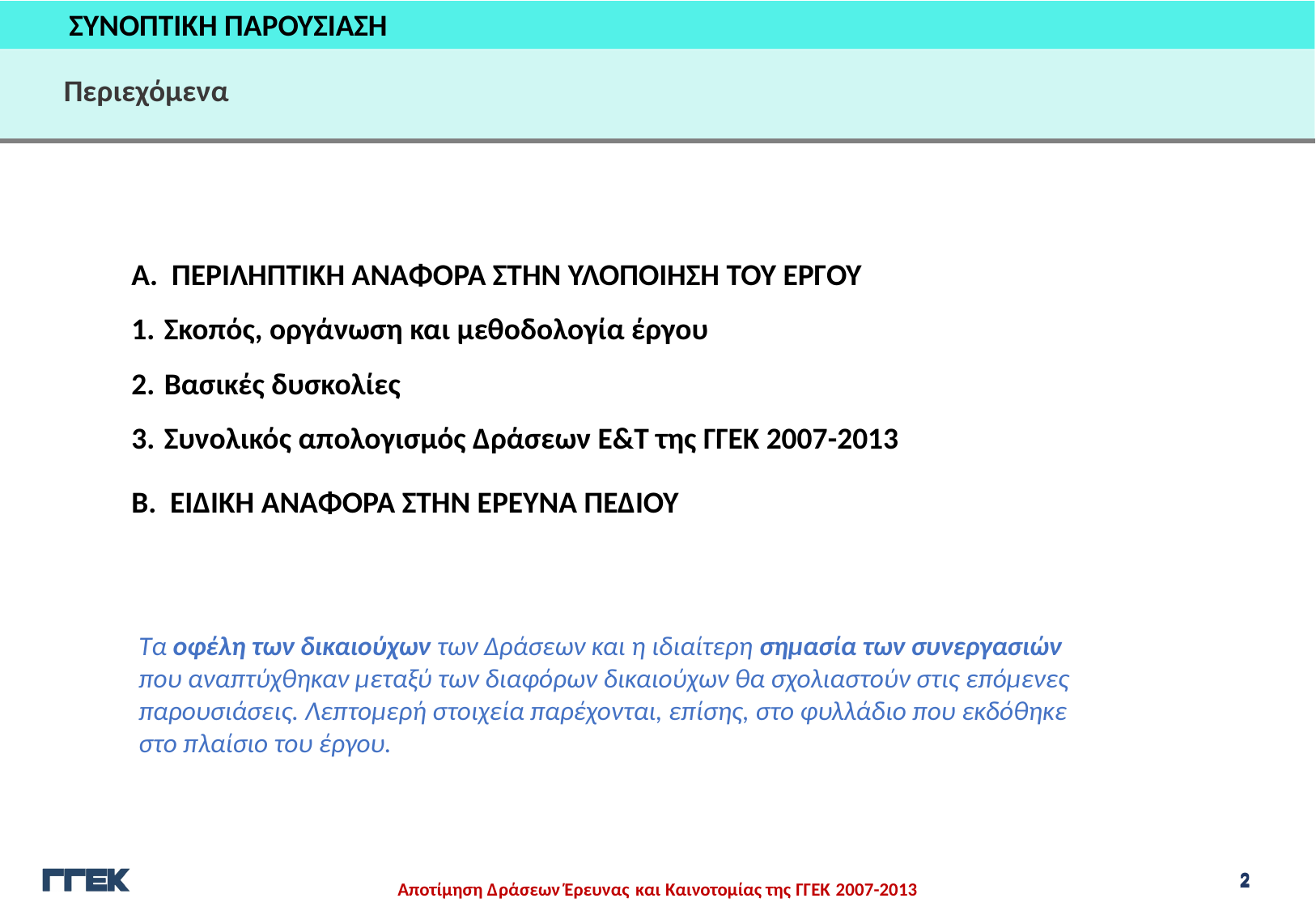

ΣΥΝΟΠΤΙΚΗ ΠΑΡΟΥΣΙΑΣΗ
Περιεχόμενα
Α.  ΠΕΡΙΛΗΠΤΙΚΗ ΑΝΑΦΟΡΑ ΣΤΗΝ ΥΛΟΠΟΙΗΣΗ ΤΟΥ ΕΡΓΟΥ
Σκοπός, οργάνωση και μεθοδολογία έργου
Βασικές δυσκολίες
Συνολικός απολογισμός Δράσεων Ε&Τ της ΓΓΕΚ 2007-2013
Β.  ΕΙΔΙΚΗ ΑΝΑΦΟΡΑ ΣΤΗΝ ΕΡΕΥΝΑ ΠΕΔΙΟΥ
Τα οφέλη των δικαιούχων των Δράσεων και η ιδιαίτερη σημασία των συνεργασιών που αναπτύχθηκαν μεταξύ των διαφόρων δικαιούχων θα σχολιαστούν στις επόμενες παρουσιάσεις. Λεπτομερή στοιχεία παρέχονται, επίσης, στο φυλλάδιο που εκδόθηκε στο πλαίσιο του έργου.

2